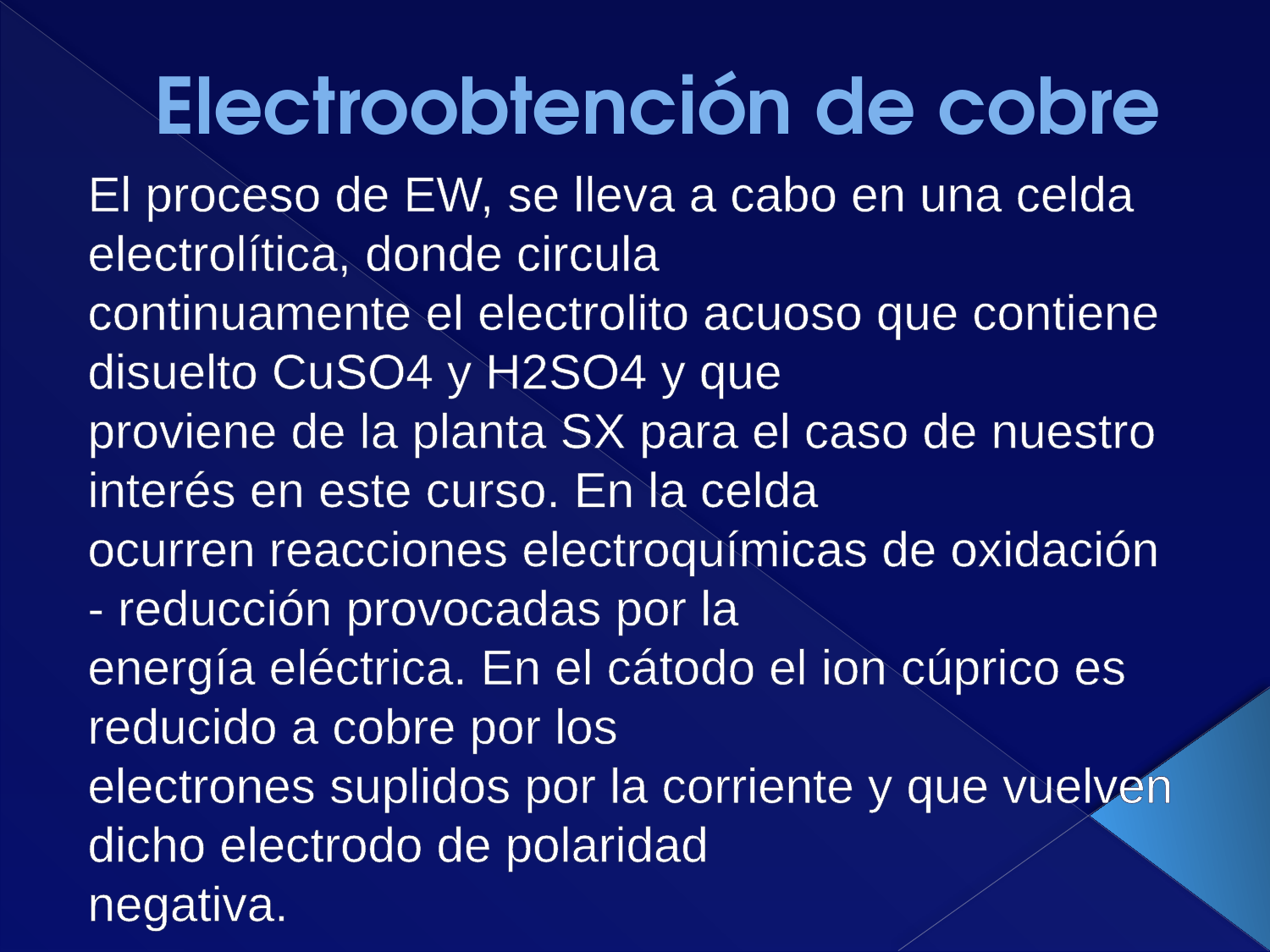

# Electroobtención de cobre
El proceso de EW, se lleva a cabo en una celda electrolítica, donde circula
continuamente el electrolito acuoso que contiene disuelto CuSO4 y H2SO4 y que
proviene de la planta SX para el caso de nuestro interés en este curso. En la celda
ocurren reacciones electroquímicas de oxidación - reducción provocadas por la
energía eléctrica. En el cátodo el ion cúprico es reducido a cobre por los
electrones suplidos por la corriente y que vuelven dicho electrodo de polaridad
negativa.